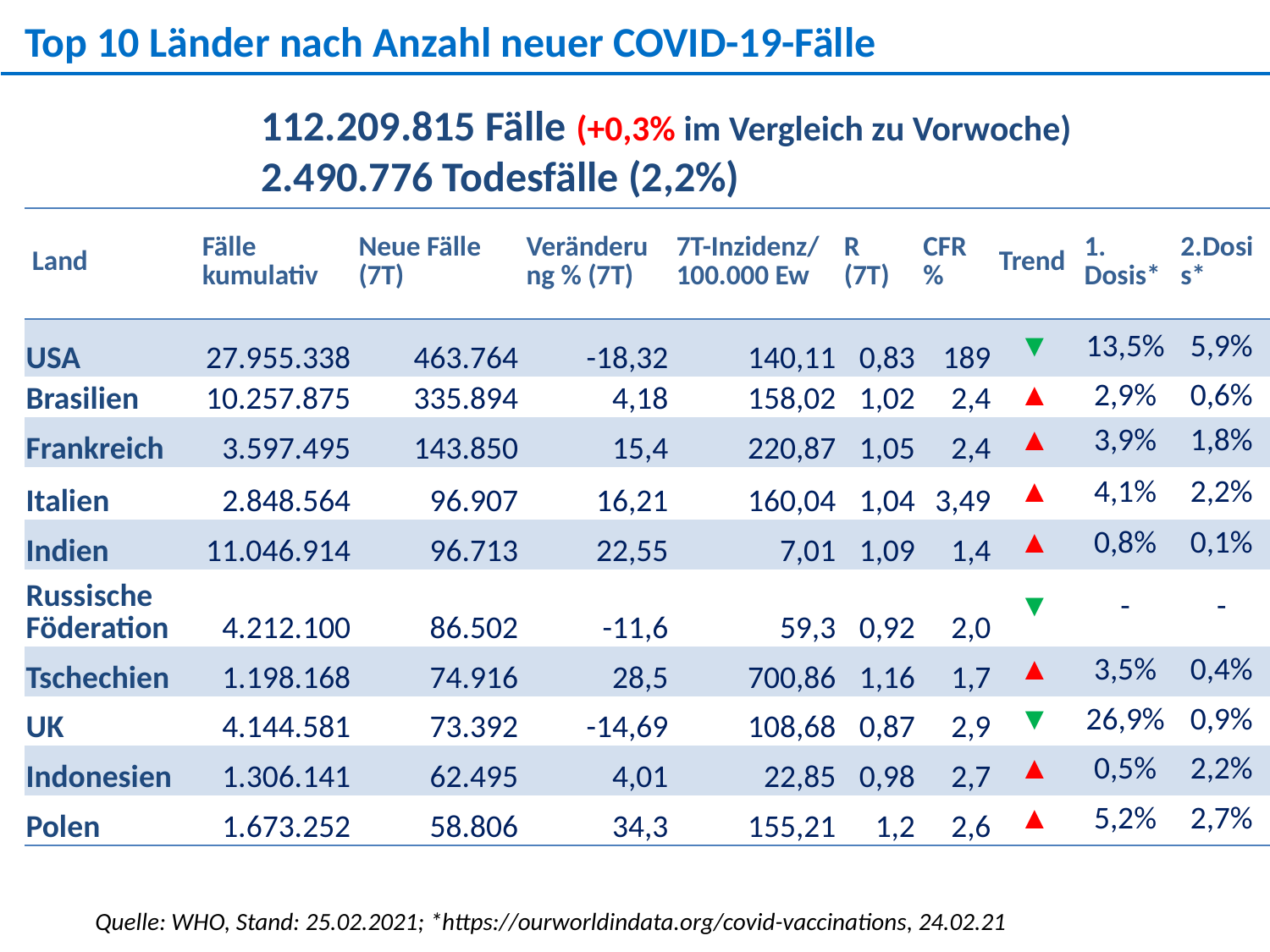

Top 10 Länder nach Anzahl neuer COVID-19-Fälle
112.209.815 Fälle (+0,3% im Vergleich zu Vorwoche)
2.490.776 Todesfälle (2,2%)
| Land | Fälle kumulativ | Neue Fälle (7T) | Veränderung % (7T) | 7T-Inzidenz/ 100.000 Ew | R (7T) | CFR % | Trend | 1. Dosis\* | 2.Dosis\* |
| --- | --- | --- | --- | --- | --- | --- | --- | --- | --- |
| USA | 27.955.338 | 463.764 | -18,32 | 140,11 | 0,83 | 189 | ▼ | 13,5% | 5,9% |
| Brasilien | 10.257.875 | 335.894 | 4,18 | 158,02 | 1,02 | 2,4 | ▲ | 2,9% | 0,6% |
| Frankreich | 3.597.495 | 143.850 | 15,4 | 220,87 | 1,05 | 2,4 | ▲ | 3,9% | 1,8% |
| Italien | 2.848.564 | 96.907 | 16,21 | 160,04 | 1,04 | 3,49 | ▲ | 4,1% | 2,2% |
| Indien | 11.046.914 | 96.713 | 22,55 | 7,01 | 1,09 | 1,4 | ▲ | 0,8% | 0,1% |
| Russische Föderation | 4.212.100 | 86.502 | -11,6 | 59,3 | 0,92 | 2,0 | ▼ | - | - |
| Tschechien | 1.198.168 | 74.916 | 28,5 | 700,86 | 1,16 | 1,7 | ▲ | 3,5% | 0,4% |
| UK | 4.144.581 | 73.392 | -14,69 | 108,68 | 0,87 | 2,9 | ▼ | 26,9% | 0,9% |
| Indonesien | 1.306.141 | 62.495 | 4,01 | 22,85 | 0,98 | 2,7 | ▲ | 0,5% | 2,2% |
| Polen | 1.673.252 | 58.806 | 34,3 | 155,21 | 1,2 | 2,6 | ▲ | 5,2% | 2,7% |
Quelle: WHO, Stand: 25.02.2021; *https://ourworldindata.org/covid-vaccinations, 24.02.21